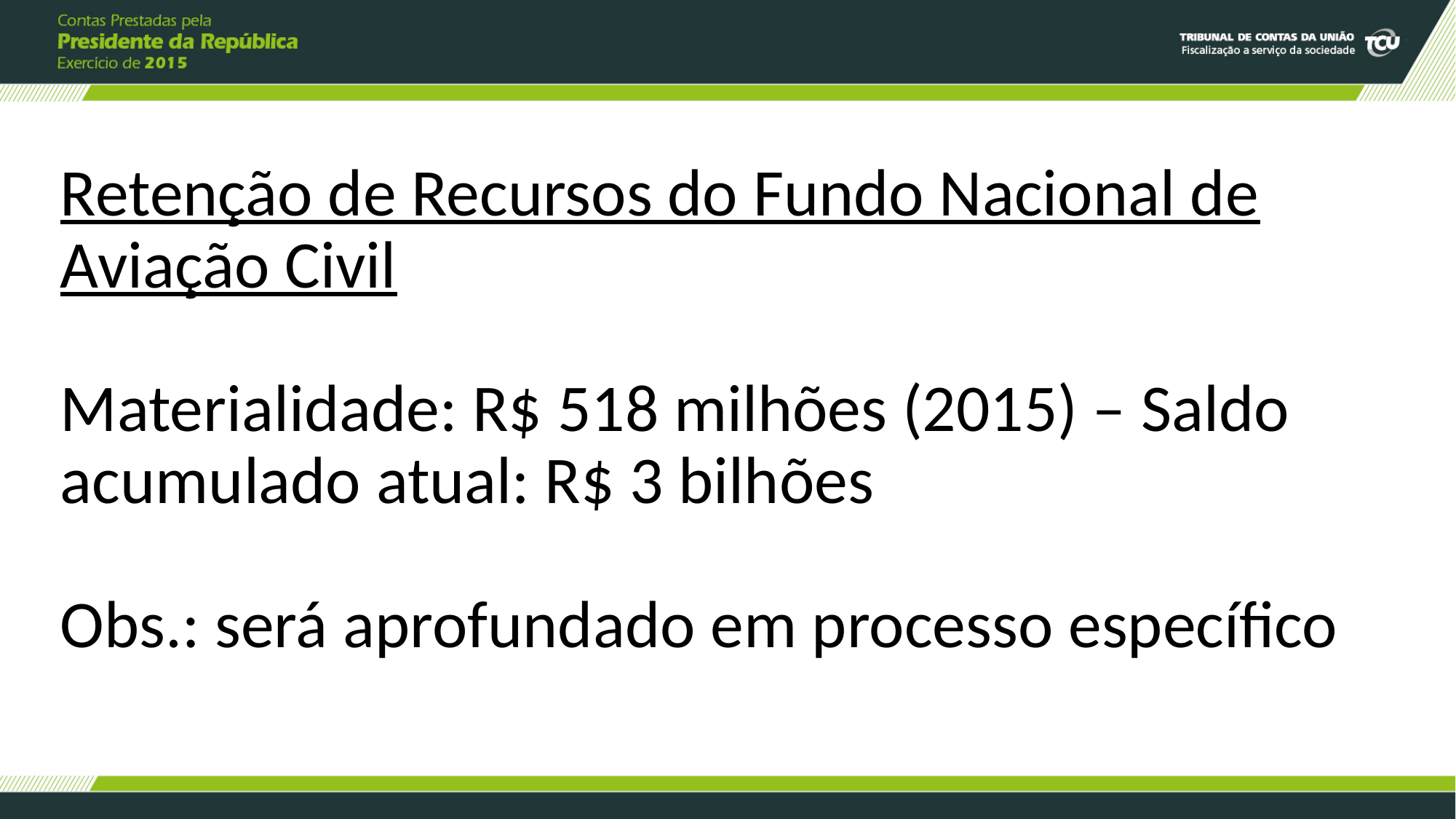

# Retenção de Recursos do Fundo Nacional de Aviação Civil   Materialidade: R$ 518 milhões (2015) – Saldo acumulado atual: R$ 3 bilhões Obs.: será aprofundado em processo específico